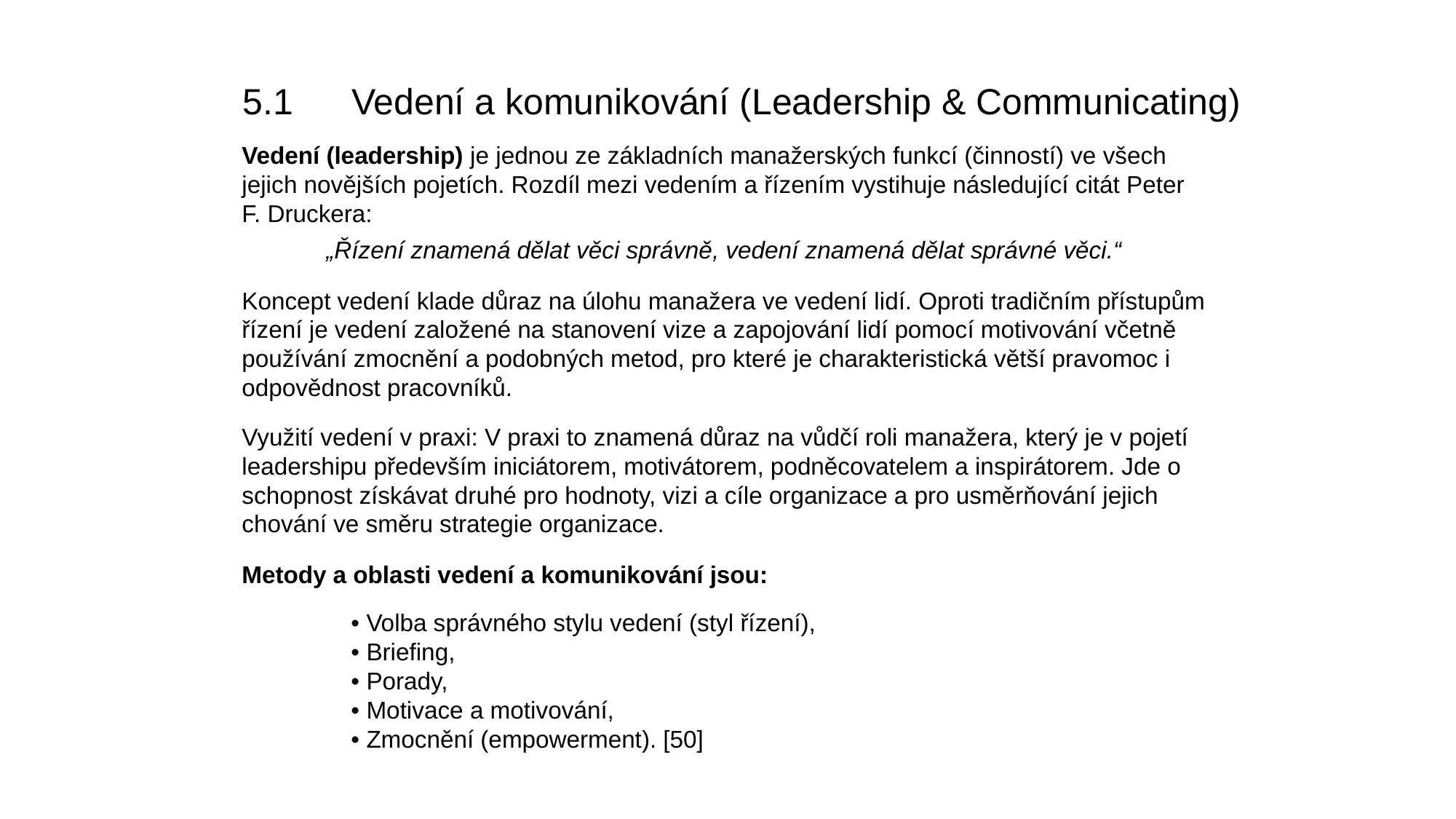

5.1	Vedení a komunikování (Leadership & Communicating)
Vedení (leadership) je jednou ze základních manažerských funkcí (činností) ve všech jejich novějších pojetích. Rozdíl mezi vedením a řízením vystihuje následující citát Peter F. Druckera:

„Řízení znamená dělat věci správně, vedení znamená dělat správné věci.“

Koncept vedení klade důraz na úlohu manažera ve vedení lidí. Oproti tradičním přístupům řízení je vedení založené na stanovení vize a zapojování lidí pomocí motivování včetně používání zmocnění a podobných metod, pro které je charakteristická větší pravomoc i odpovědnost pracovníků.

Využití vedení v praxi: V praxi to znamená důraz na vůdčí roli manažera, který je v pojetí leadershipu především iniciátorem, motivátorem, podněcovatelem a inspirátorem. Jde o schopnost získávat druhé pro hodnoty, vizi a cíle organizace a pro usměrňování jejich chování ve směru strategie organizace.

Metody a oblasti vedení a komunikování jsou:

	• Volba správného stylu vedení (styl řízení),
	• Briefing,
	• Porady,
	• Motivace a motivování,
	• Zmocnění (empowerment). [50]